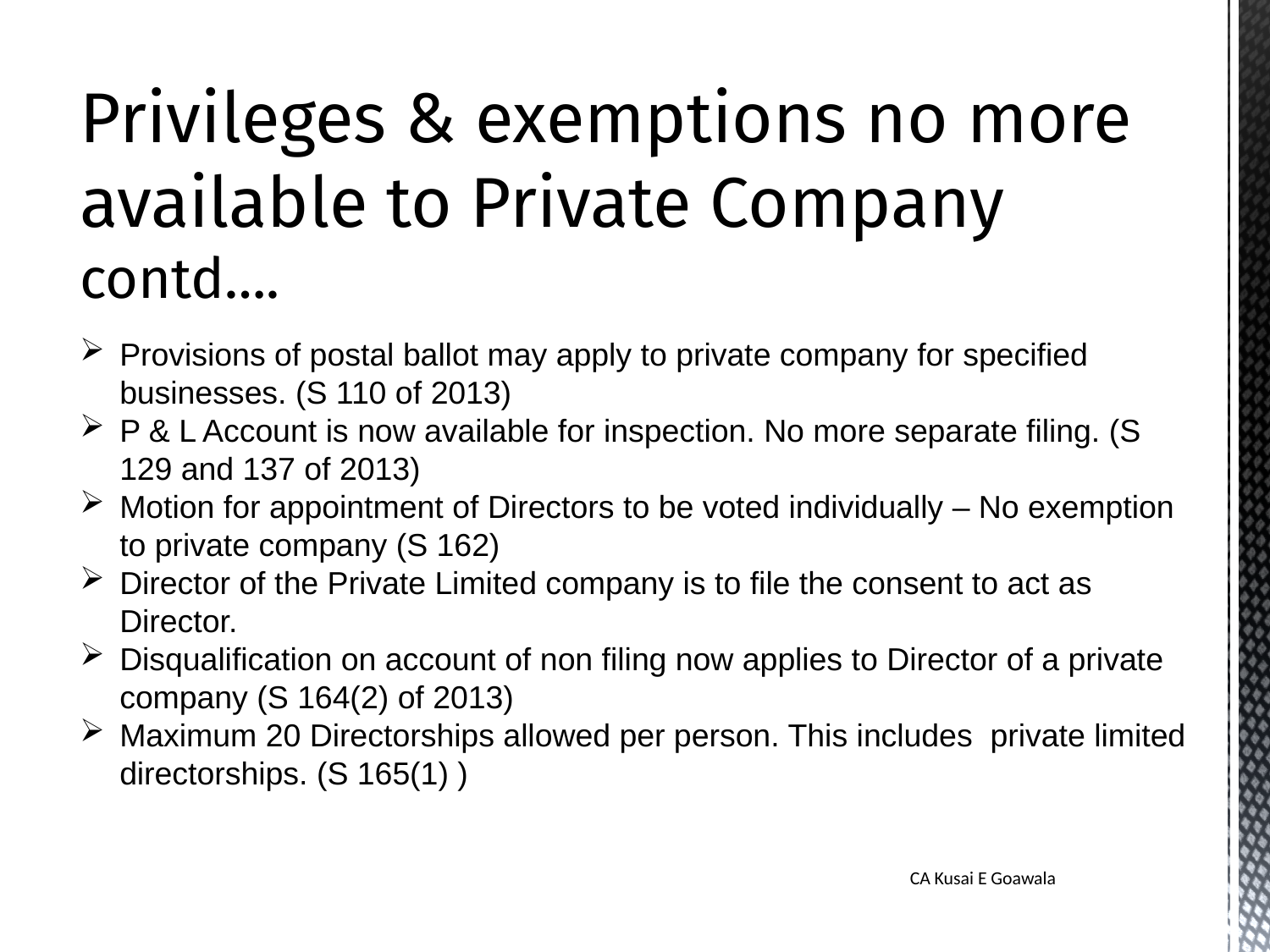

Privileges & exemptions no more available to Private Company contd….
Provisions of postal ballot may apply to private company for specified businesses. (S 110 of 2013)
P & L Account is now available for inspection. No more separate filing. (S 129 and 137 of 2013)
Motion for appointment of Directors to be voted individually – No exemption to private company (S 162)
Director of the Private Limited company is to file the consent to act as Director.
Disqualification on account of non filing now applies to Director of a private company (S 164(2) of 2013)
Maximum 20 Directorships allowed per person. This includes  private limited directorships. (S 165(1) )
CA Kusai E Goawala